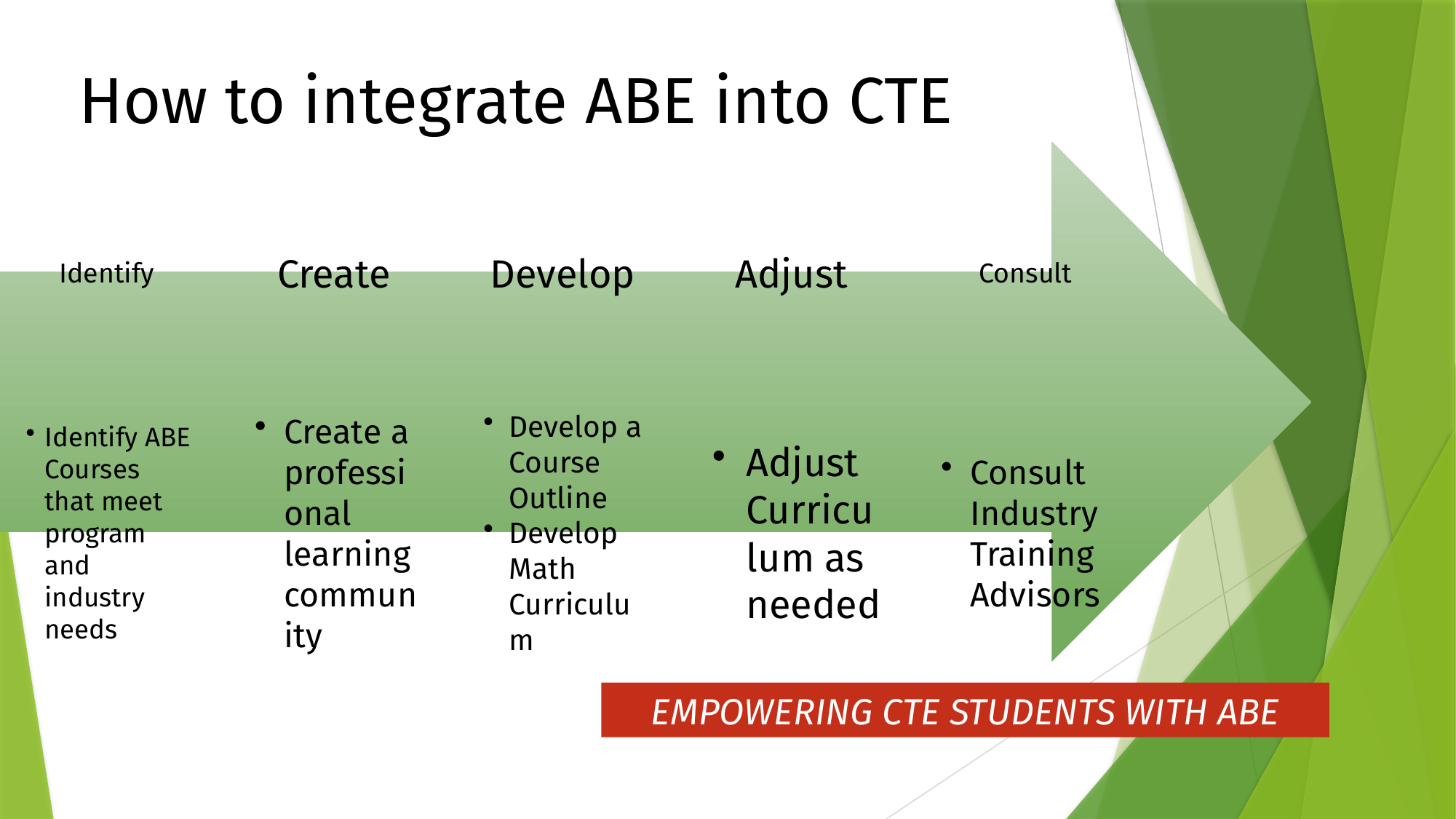

# How to integrate ABE into CTE
Identify
Consult
Identify ABE Courses that meet program and industry needs
Create
Create a professional learning community
Adjust
Adjust Curriculum as needed
Consult Industry Training Advisors
Develop a Course Outline
Develop
Develop Math Curriculum
EMPOWERING CTE STUDENTS WITH ABE